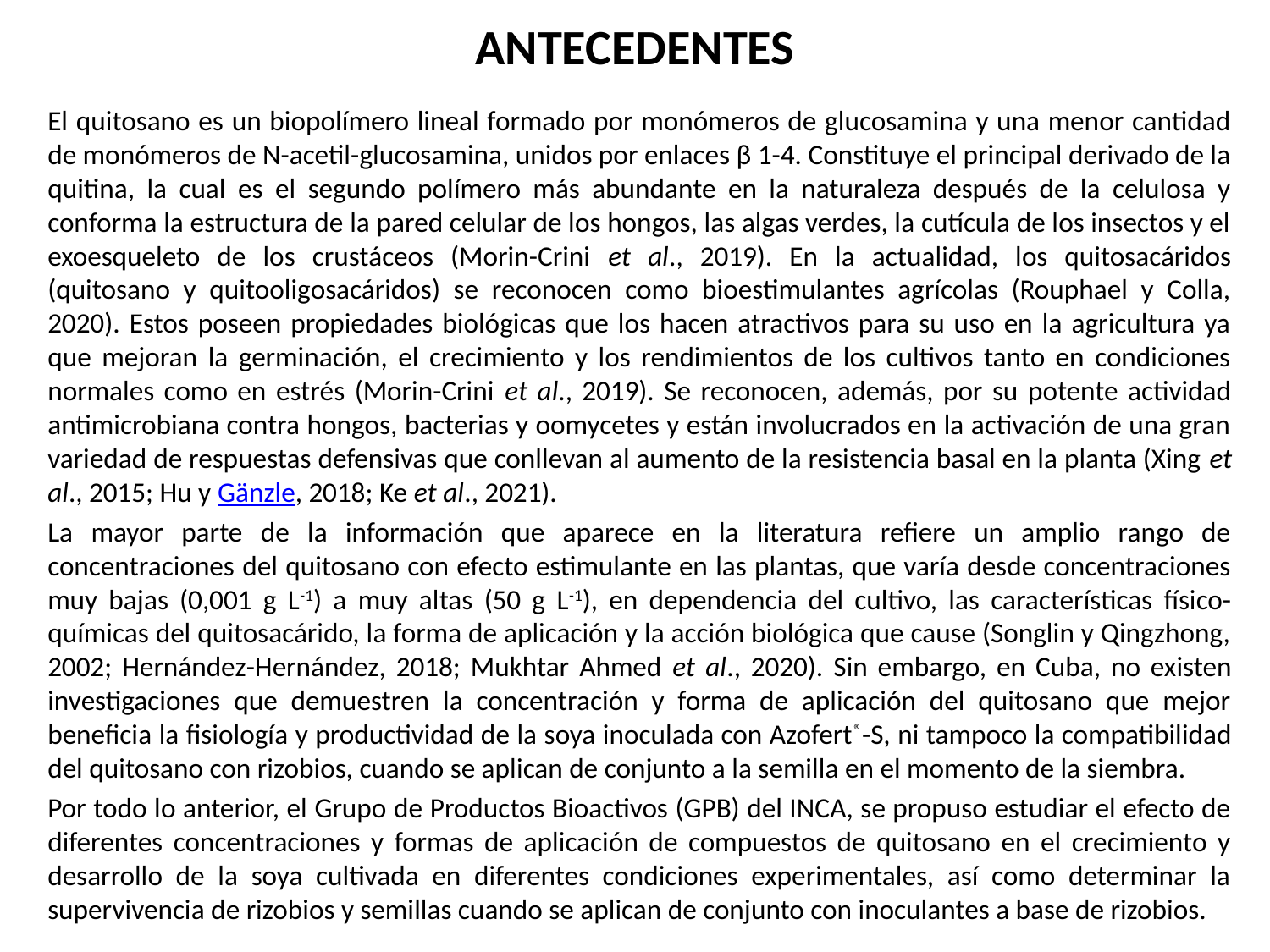

# ANTECEDENTES
El quitosano es un biopolímero lineal formado por monómeros de glucosamina y una menor cantidad de monómeros de N-acetil-glucosamina, unidos por enlaces β 1-4. Constituye el principal derivado de la quitina, la cual es el segundo polímero más abundante en la naturaleza después de la celulosa y conforma la estructura de la pared celular de los hongos, las algas verdes, la cutícula de los insectos y el exoesqueleto de los crustáceos (Morin-Crini et al., 2019). En la actualidad, los quitosacáridos (quitosano y quitooligosacáridos) se reconocen como bioestimulantes agrícolas (Rouphael y Colla, 2020). Estos poseen propiedades biológicas que los hacen atractivos para su uso en la agricultura ya que mejoran la germinación, el crecimiento y los rendimientos de los cultivos tanto en condiciones normales como en estrés (Morin-Crini et al., 2019). Se reconocen, además, por su potente actividad antimicrobiana contra hongos, bacterias y oomycetes y están involucrados en la activación de una gran variedad de respuestas defensivas que conllevan al aumento de la resistencia basal en la planta (Xing et al., 2015; Hu y Gänzle, 2018; Ke et al., 2021).
La mayor parte de la información que aparece en la literatura refiere un amplio rango de concentraciones del quitosano con efecto estimulante en las plantas, que varía desde concentraciones muy bajas (0,001 g L-1) a muy altas (50 g L-1), en dependencia del cultivo, las características físico-químicas del quitosacárido, la forma de aplicación y la acción biológica que cause (Songlin y Qingzhong, 2002; Hernández-Hernández, 2018; Mukhtar Ahmed et al., 2020). Sin embargo, en Cuba, no existen investigaciones que demuestren la concentración y forma de aplicación del quitosano que mejor beneficia la fisiología y productividad de la soya inoculada con Azofert®-S, ni tampoco la compatibilidad del quitosano con rizobios, cuando se aplican de conjunto a la semilla en el momento de la siembra.
Por todo lo anterior, el Grupo de Productos Bioactivos (GPB) del INCA, se propuso estudiar el efecto de diferentes concentraciones y formas de aplicación de compuestos de quitosano en el crecimiento y desarrollo de la soya cultivada en diferentes condiciones experimentales, así como determinar la supervivencia de rizobios y semillas cuando se aplican de conjunto con inoculantes a base de rizobios.